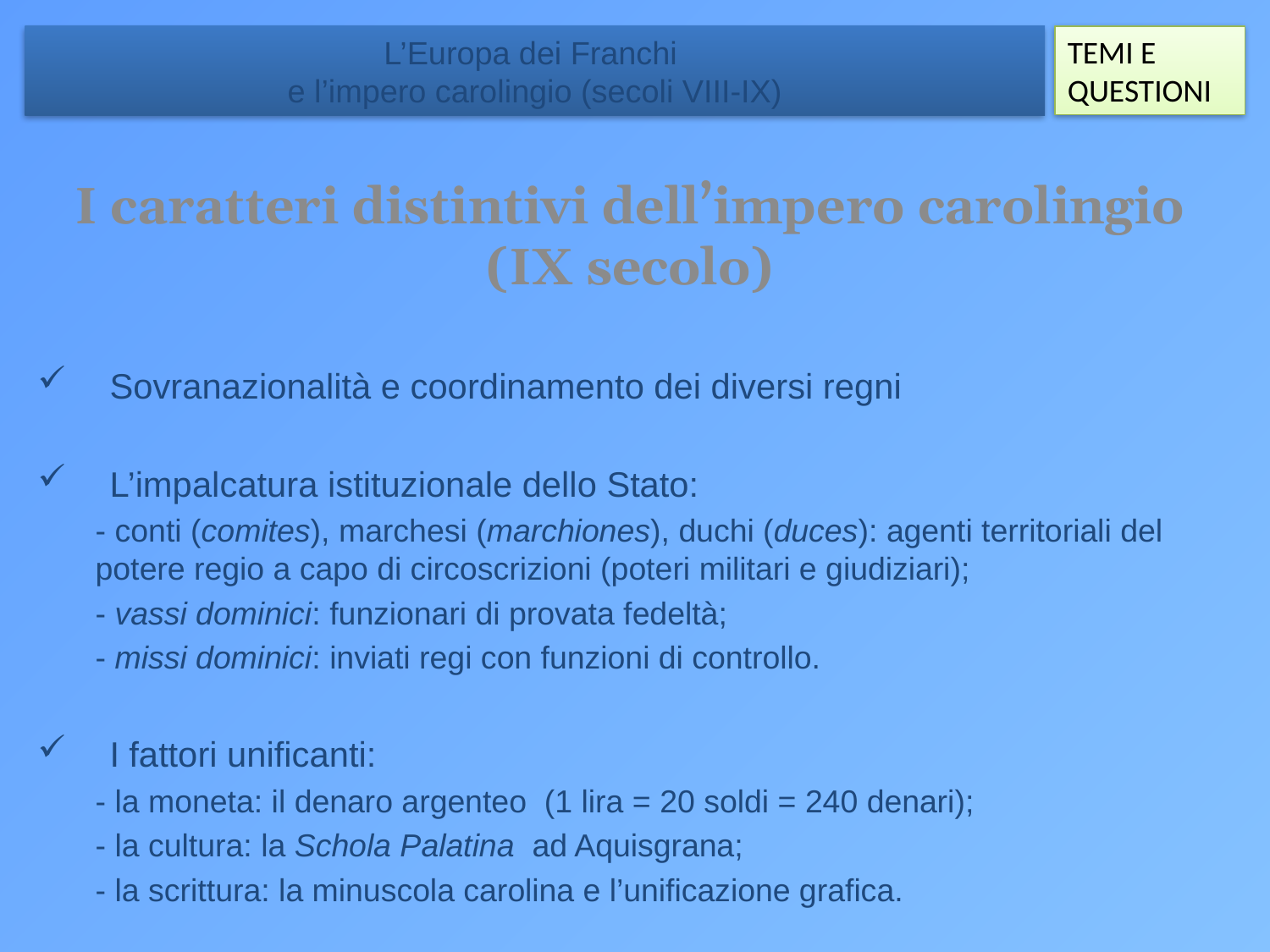

L’Europa dei Franchi
e l’impero carolingio (secoli VIII-IX)
TEMI E QUESTIONI
I caratteri distintivi dell’impero carolingio (IX secolo)
Sovranazionalità e coordinamento dei diversi regni

L’impalcatura istituzionale dello Stato:
- conti (comites), marchesi (marchiones), duchi (duces): agenti territoriali del potere regio a capo di circoscrizioni (poteri militari e giudiziari);
- vassi dominici: funzionari di provata fedeltà;
- missi dominici: inviati regi con funzioni di controllo.

I fattori unificanti:
- la moneta: il denaro argenteo  (1 lira = 20 soldi = 240 denari);
- la cultura: la Schola Palatina  ad Aquisgrana;
- la scrittura: la minuscola carolina e l’unificazione grafica.